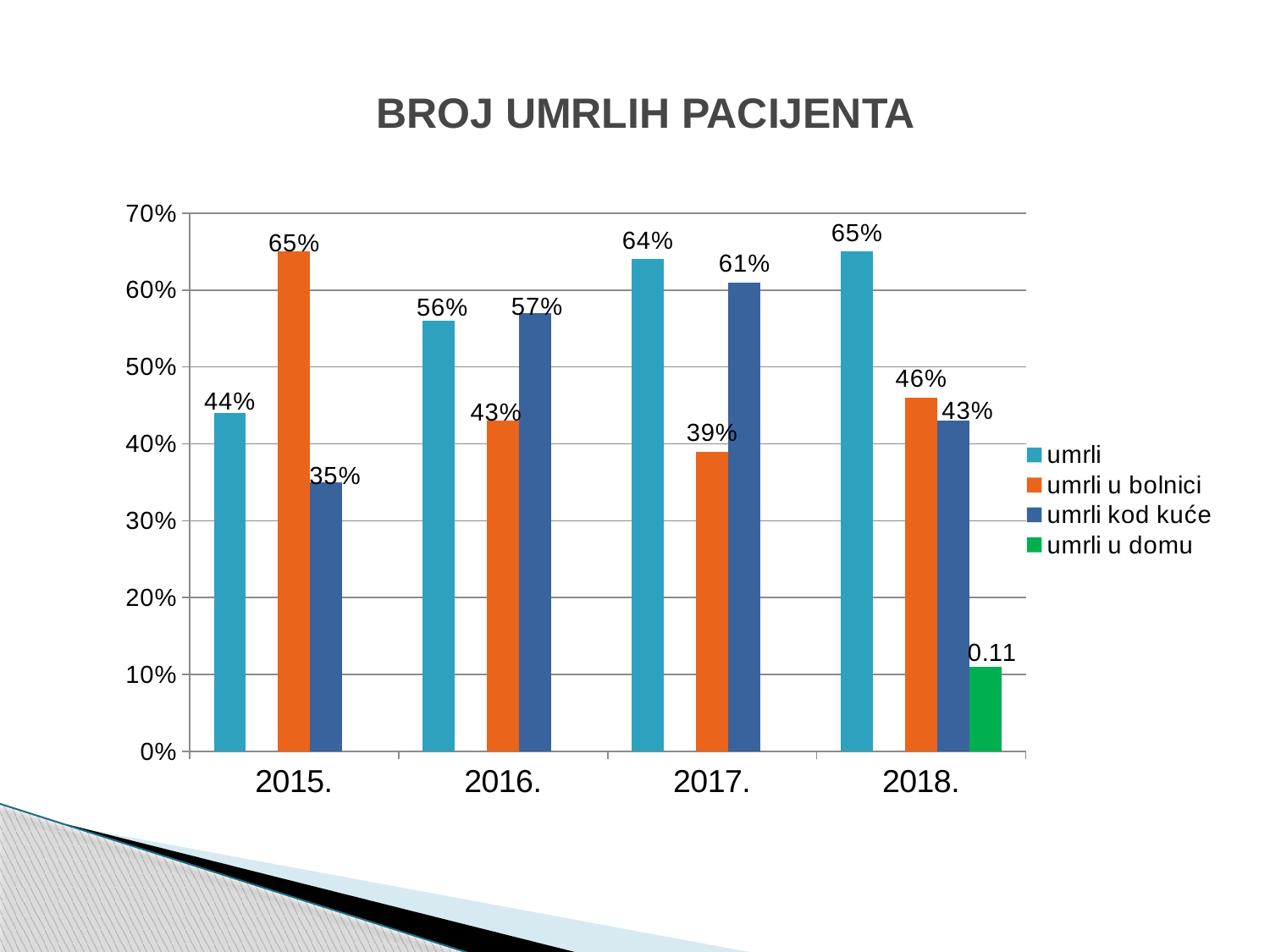

# BROJ UMRLIH PACIJENTA

### Chart

| Category | umrli | Stupac1 | umrli u bolnici | umrli kod kuće | umrli u domu |
|---|---|---|---|---|---|
| 2015. | 0.44 | None | 0.6500000000000018 | 0.3500000000000003 | None |
| 2016. | 0.56 | None | 0.4300000000000004 | 0.57 | None |
| 2017. | 0.6400000000000017 | None | 0.39000000000000085 | 0.6100000000000007 | None |
| 2018. | 0.6500000000000018 | None | 0.46 | 0.4300000000000004 | 0.11 |